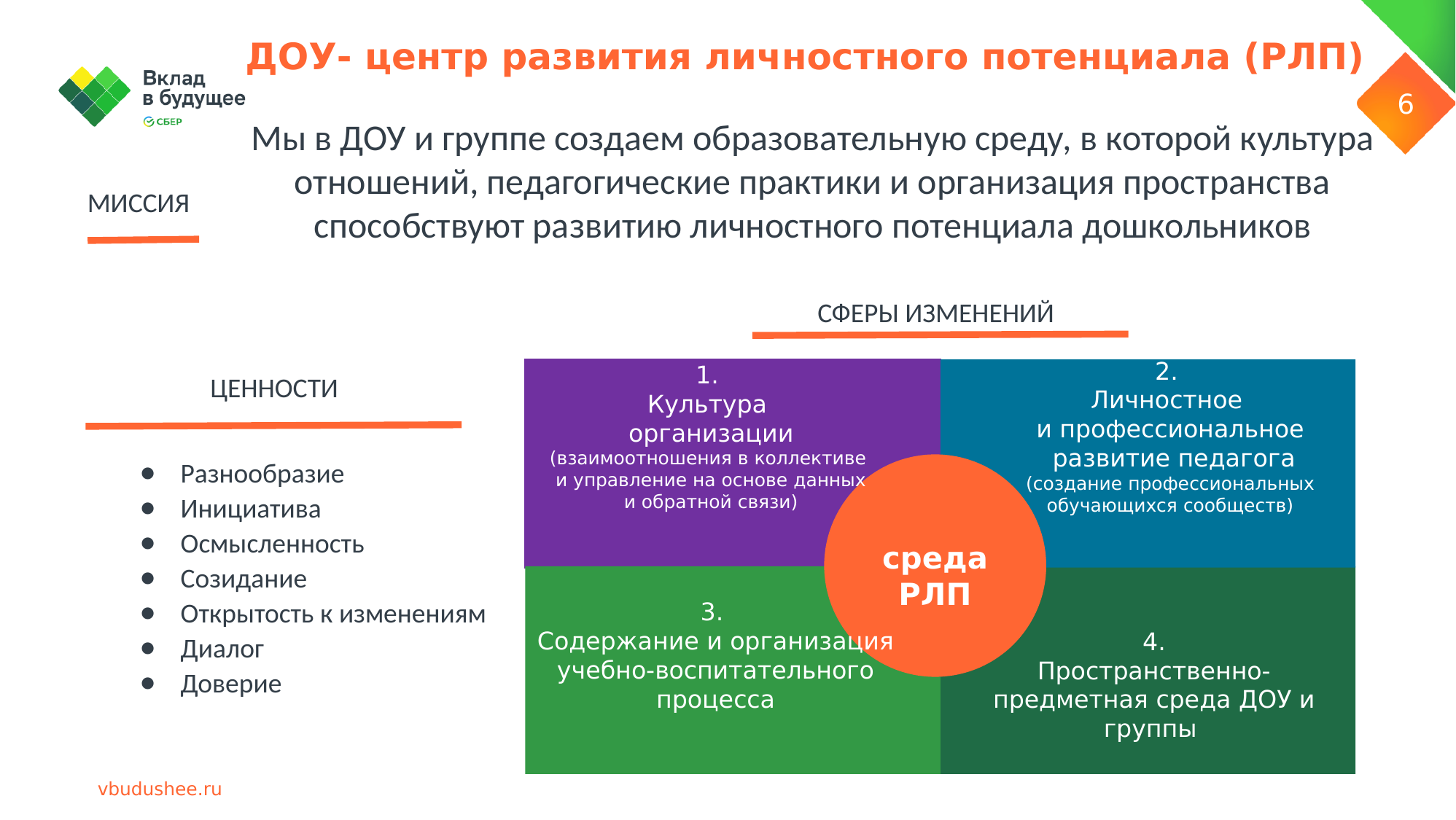

ДОУ- центр развития личностного потенциала (РЛП)
Мы в ДОУ и группе создаем образовательную среду, в которой культура отношений, педагогические практики и организация пространства способствуют развитию личностного потенциала дошкольников
МИССИЯ
СФЕРЫ ИЗМЕНЕНИЙ
2.
Личностное
и профессиональное
 развитие педагога
(создание профессиональных обучающихся сообществ)

1.
Культура
организации
 (взаимоотношения в коллективе
и управление на основе данных
и обратной связи)

 ЦЕННОСТИ
Разнообразие
Инициатива
Осмысленность
Созидание
Открытость к изменениям
Диалог
Доверие

среда
РЛП

3.
Содержание и организация учебно-воспитательного процесса
4.
Пространственно-предметная среда ДОУ и группы